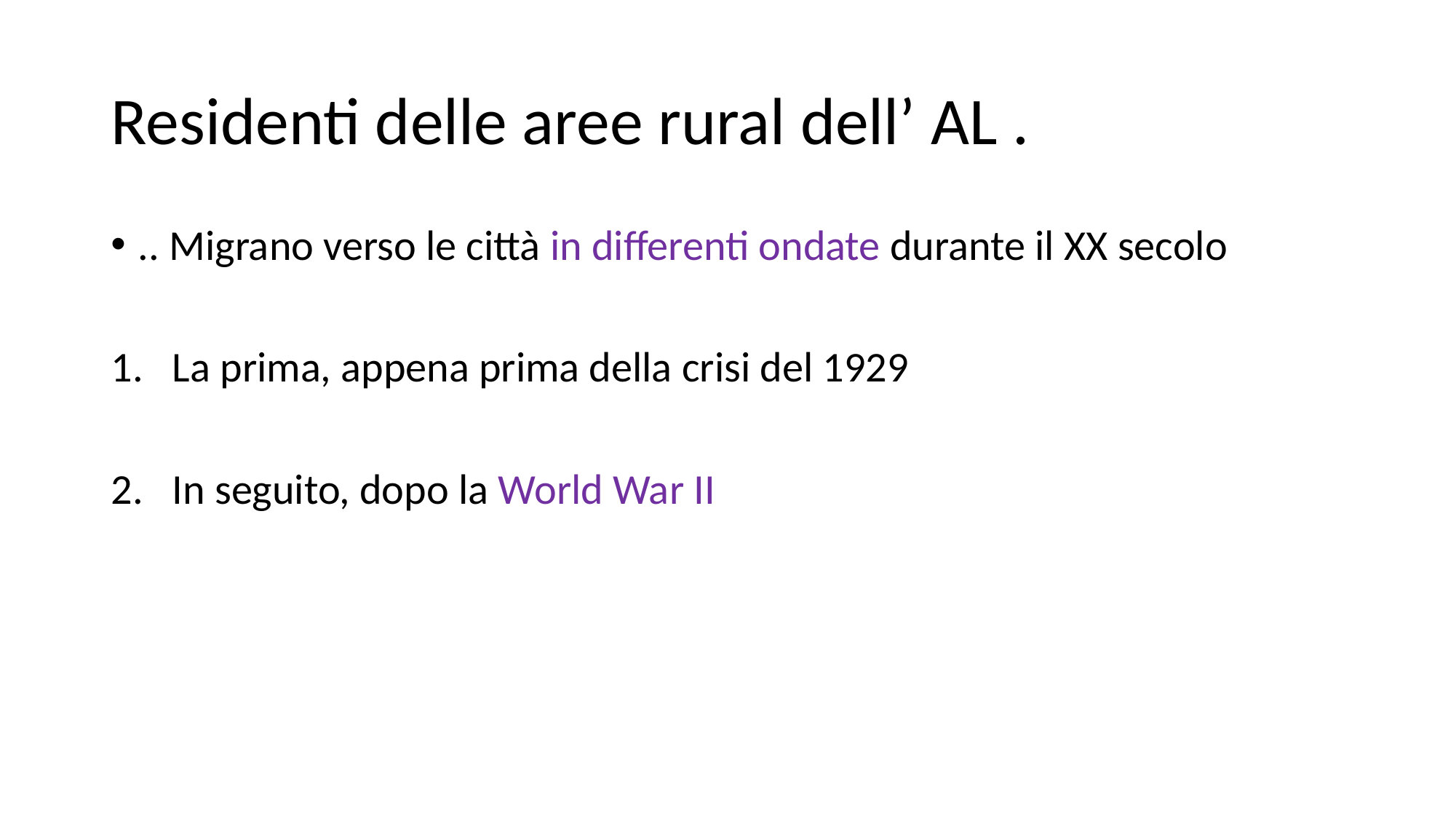

# Residenti delle aree rural dell’ AL .
.. Migrano verso le città in differenti ondate durante il XX secolo

La prima, appena prima della crisi del 1929

In seguito, dopo la World War II